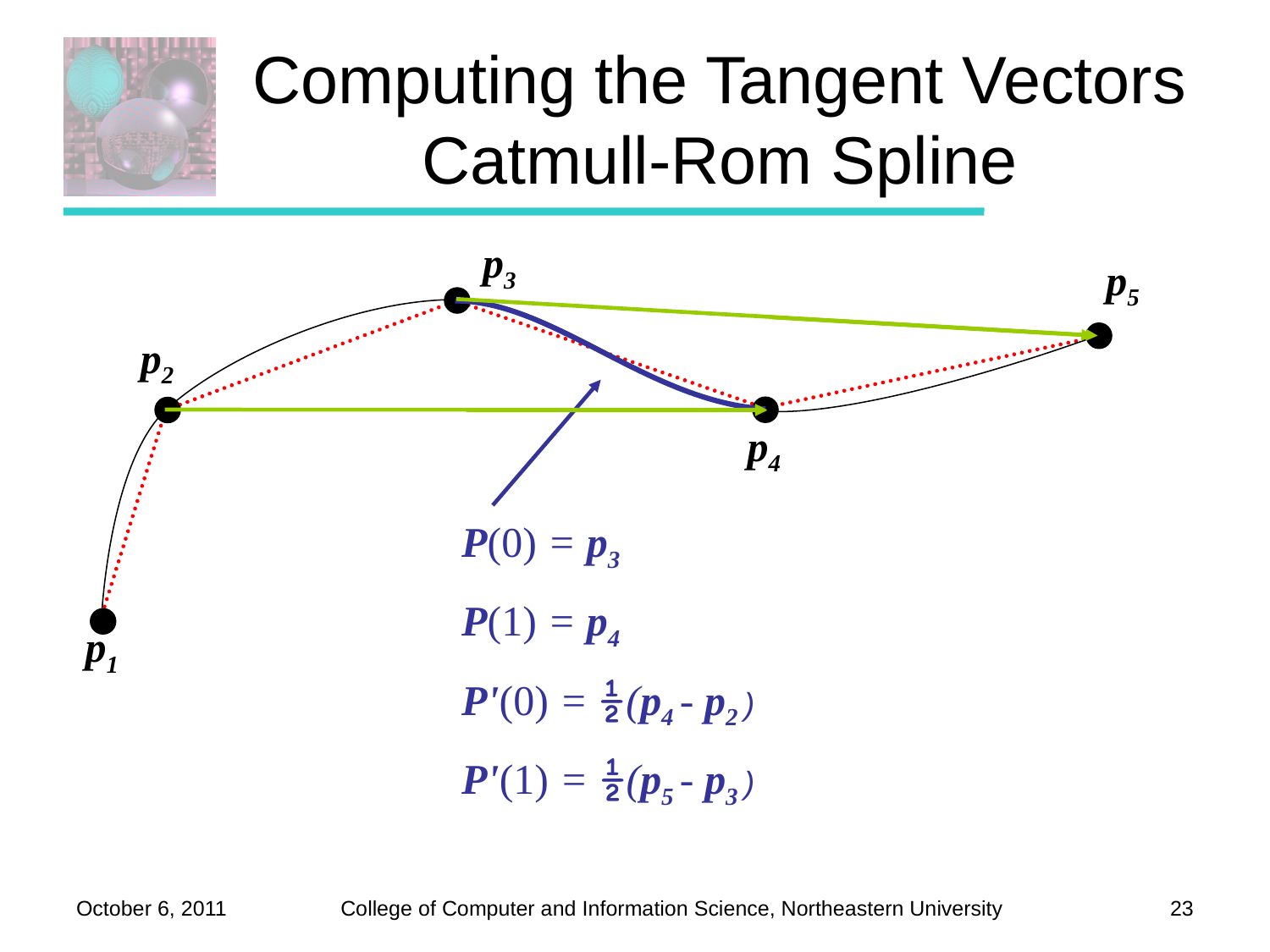

# Computing the Tangent Vectors Catmull-Rom Spline
 p3
 p5

P(0) = p3
P(1) = p4
P'(0) = ½(p4 - p2 )
P'(1) = ½(p5 - p3 )

 p2

 p4

 p1
October 6, 2011
23